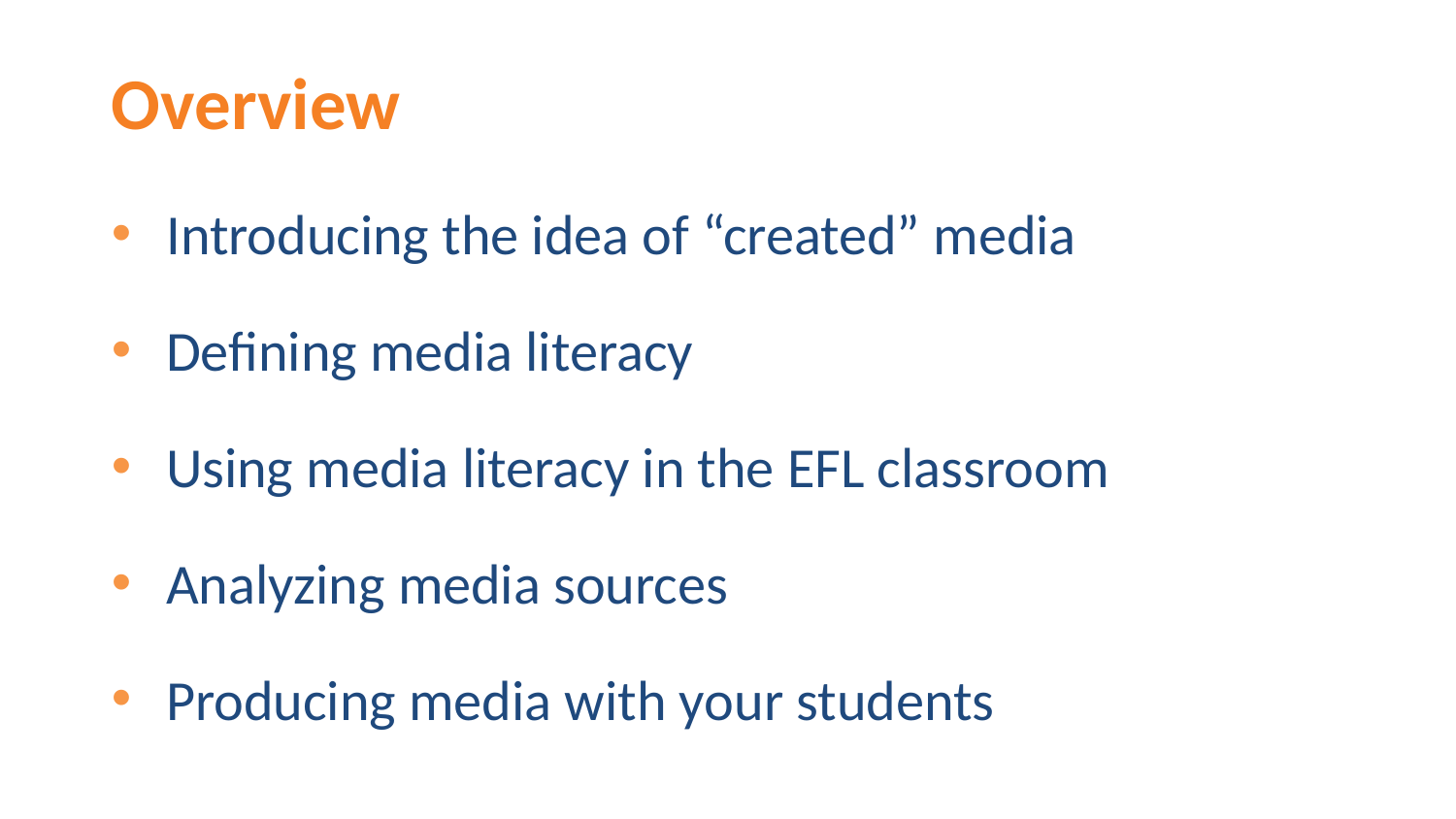

# Overview
Introducing the idea of “created” media
Defining media literacy
Using media literacy in the EFL classroom
Analyzing media sources
Producing media with your students